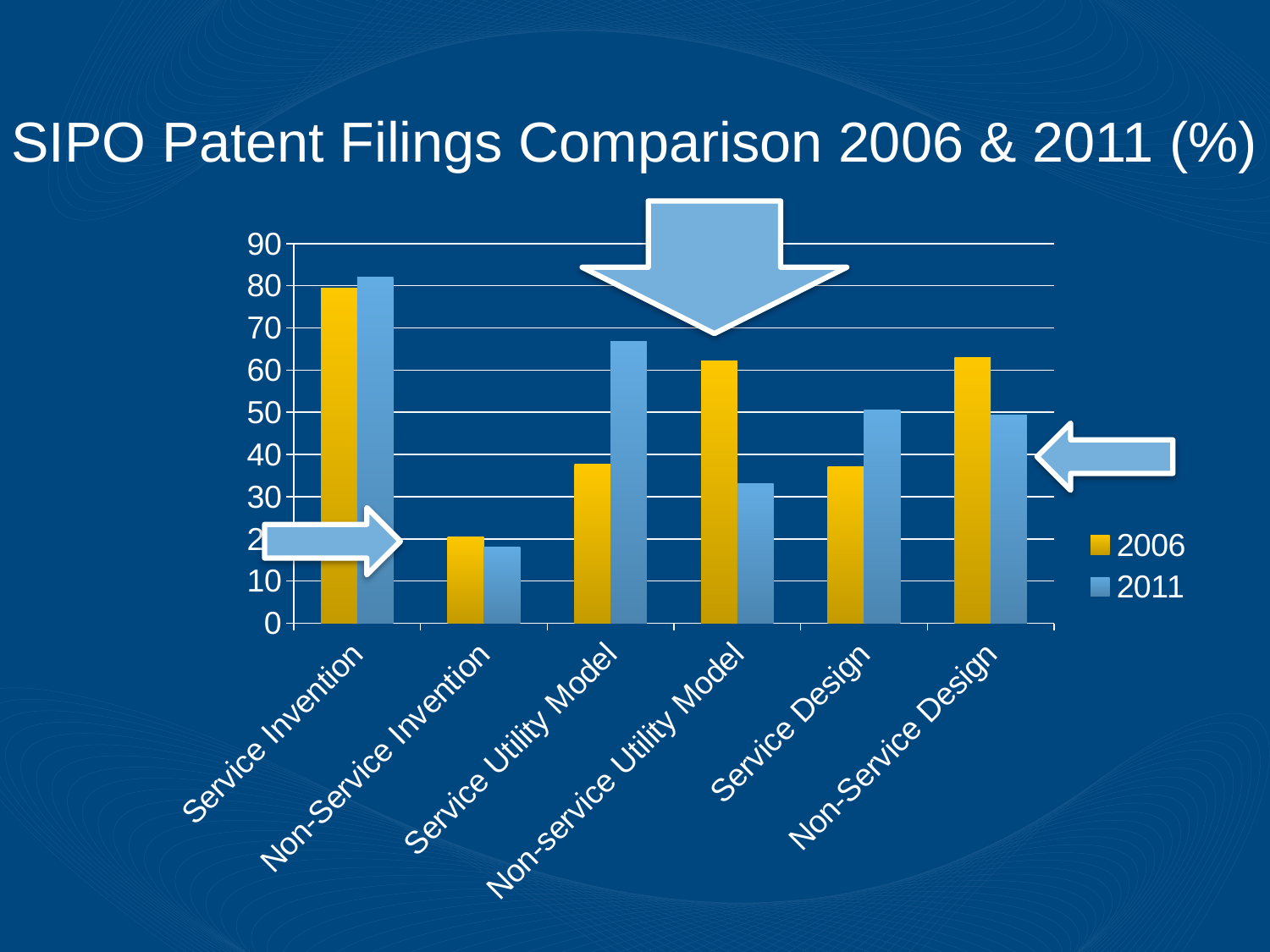

SIPO Patent Filings Comparison 2006 & 2011 (%)

### Chart

| Category | 2006 | 2011 |
|---|---|---|
| Service Invention | 79.5 | 82.0 |
| Non-Service Invention | 20.5 | 18.0 |
| Service Utility Model | 37.8 | 66.8 |
| Non-service Utility Model | 62.2 | 33.1 |
| Service Design | 37.1 | 50.6 |
| Non-Service Design | 62.9 | 49.4 |